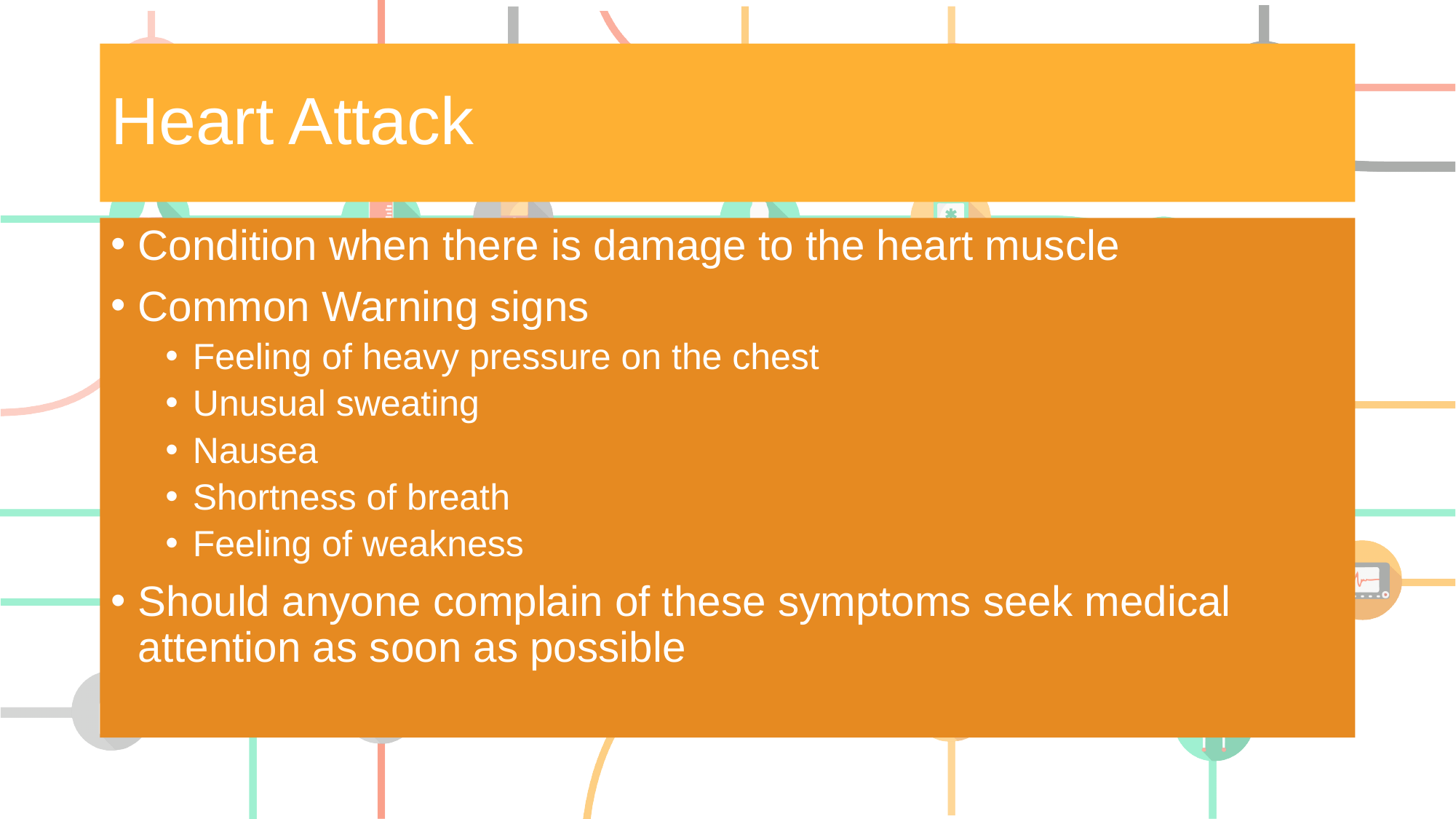

# Heart Attack
Condition when there is damage to the heart muscle
Common Warning signs
Feeling of heavy pressure on the chest
Unusual sweating
Nausea
Shortness of breath
Feeling of weakness
Should anyone complain of these symptoms seek medical attention as soon as possible